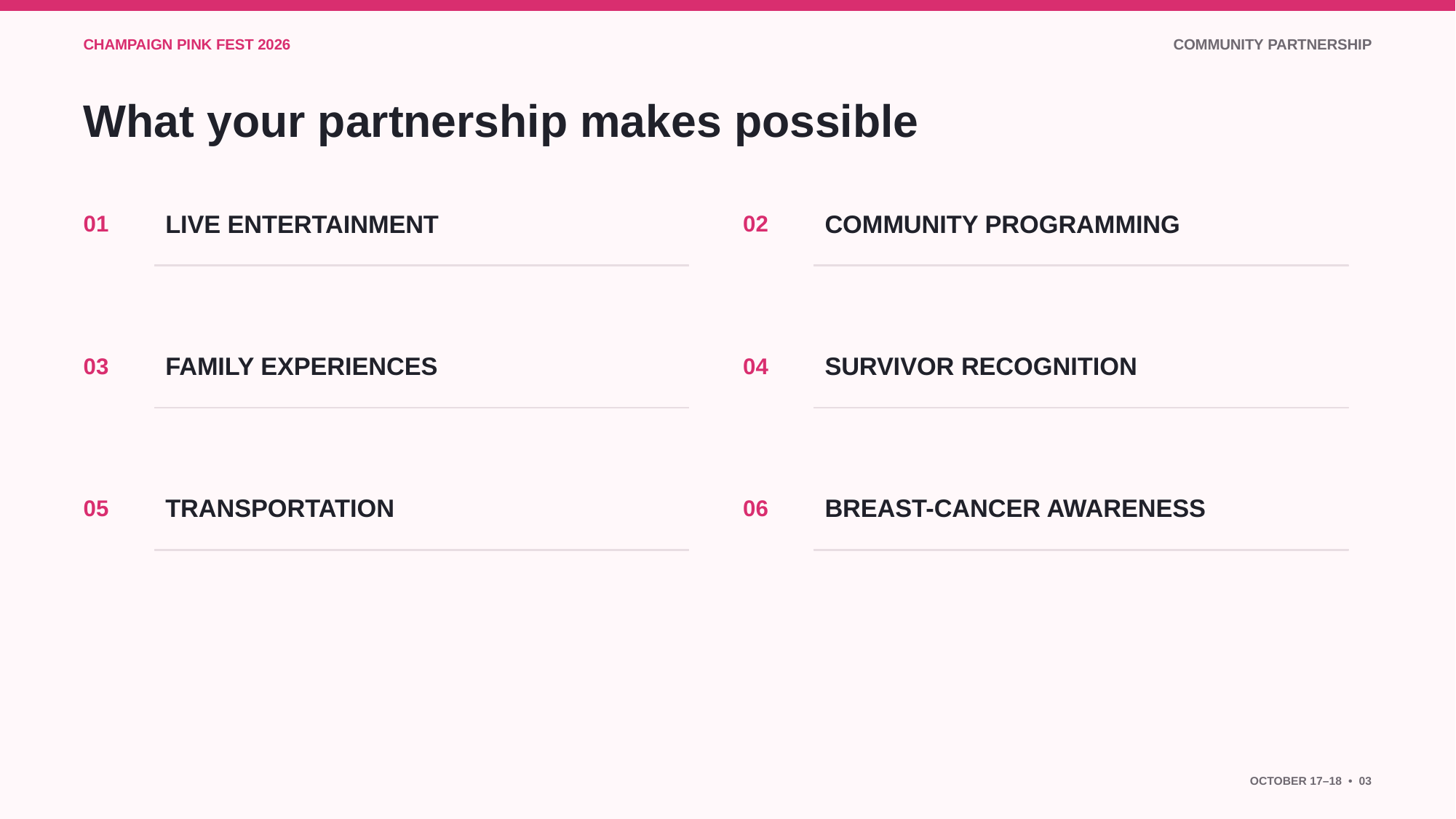

CHAMPAIGN PINK FEST 2026
COMMUNITY PARTNERSHIP
What your partnership makes possible
01
LIVE ENTERTAINMENT
02
COMMUNITY PROGRAMMING

03
FAMILY EXPERIENCES
04
SURVIVOR RECOGNITION

05
TRANSPORTATION
06
BREAST-CANCER AWARENESS

OCTOBER 17–18  •  03